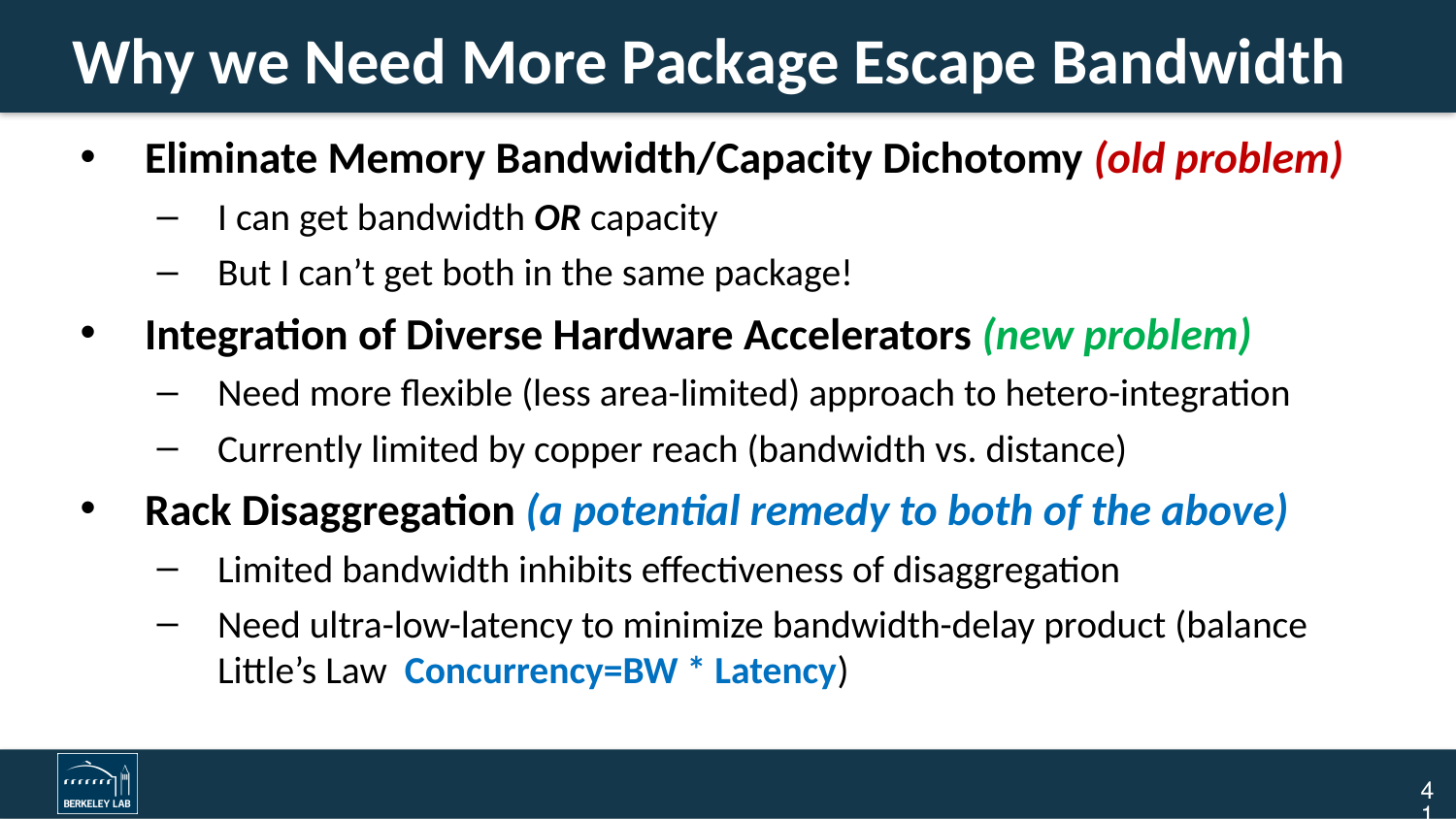

# Why we Need More Package Escape Bandwidth
Eliminate Memory Bandwidth/Capacity Dichotomy (old problem)
I can get bandwidth OR capacity
But I can’t get both in the same package!
Integration of Diverse Hardware Accelerators (new problem)
Need more flexible (less area-limited) approach to hetero-integration
Currently limited by copper reach (bandwidth vs. distance)
Rack Disaggregation (a potential remedy to both of the above)
Limited bandwidth inhibits effectiveness of disaggregation
Need ultra-low-latency to minimize bandwidth-delay product (balance Little’s Law  Concurrency=BW * Latency)

41